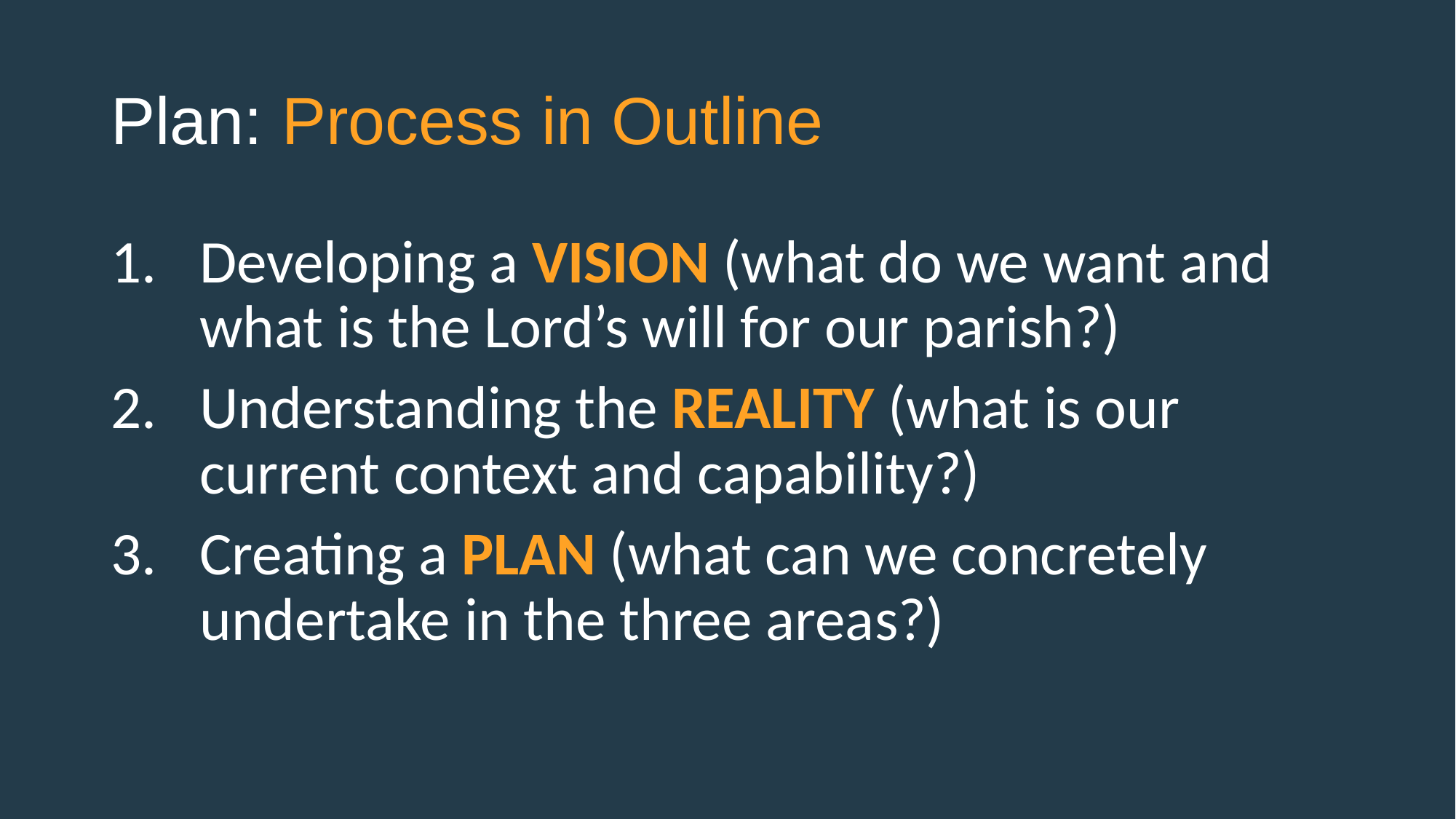

# Plan: Process in Outline
Developing a VISION (what do we want and what is the Lord’s will for our parish?)
Understanding the REALITY (what is our current context and capability?)
Creating a PLAN (what can we concretely undertake in the three areas?)